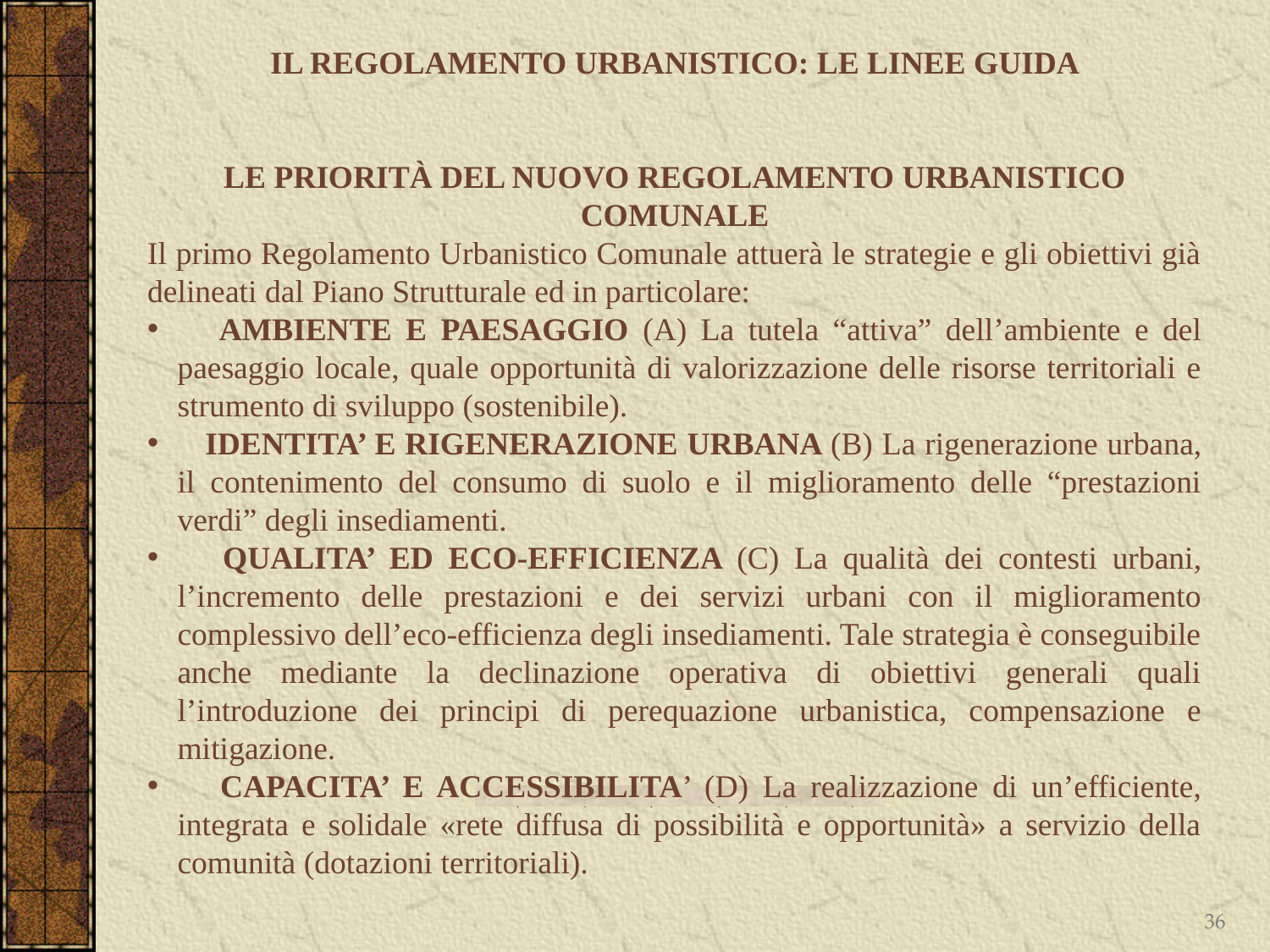

IL REGOLAMENTO URBANISTICO: LE LINEE GUIDA

LE PRIORITÀ DEL NUOVO REGOLAMENTO URBANISTICO COMUNALE
Il primo Regolamento Urbanistico Comunale attuerà le strategie e gli obiettivi già delineati dal Piano Strutturale ed in particolare:
   AMBIENTE E PAESAGGIO (A) La tutela “attiva” dell’ambiente e del paesaggio locale, quale opportunità di valorizzazione delle risorse territoriali e strumento di sviluppo (sostenibile).
   IDENTITA’ E RIGENERAZIONE URBANA (B) La rigenerazione urbana, il contenimento del consumo di suolo e il miglioramento delle “prestazioni verdi” degli insediamenti.
   QUALITA’ ED ECO-EFFICIENZA (C) La qualità dei contesti urbani, l’incremento delle prestazioni e dei servizi urbani con il miglioramento complessivo dell’eco-efficienza degli insediamenti. Tale strategia è conseguibile anche mediante la declinazione operativa di obiettivi generali quali l’introduzione dei principi di perequazione urbanistica, compensazione e mitigazione.
   CAPACITA’ E ACCESSIBILITA’ (D) La realizzazione di un’efficiente, integrata e solidale «rete diffusa di possibilità e opportunità» a servizio della comunità (dotazioni territoriali).

36